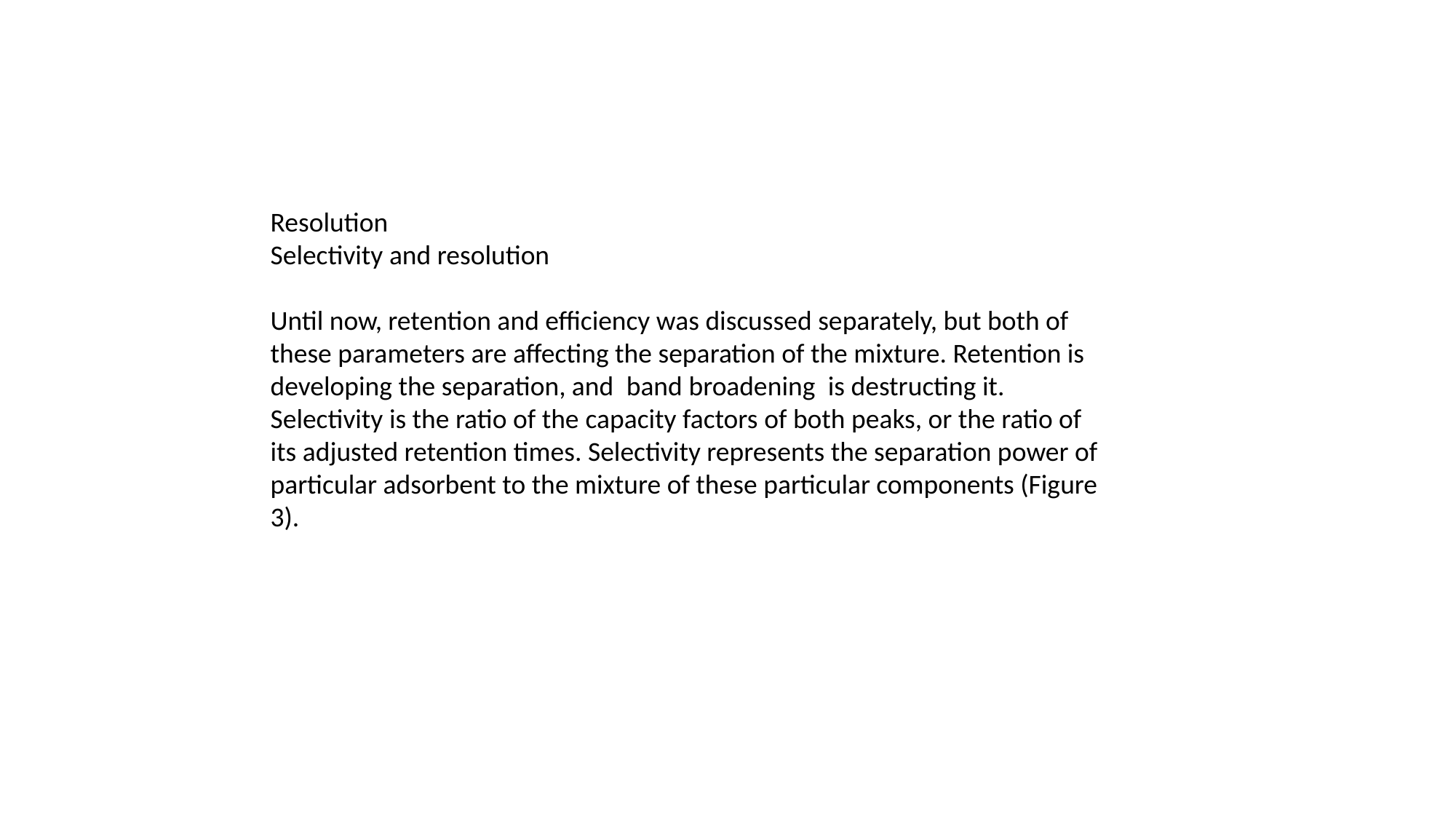

Resolution
Selectivity and resolution

Until now, retention and efficiency was discussed separately, but both of these parameters are affecting the separation of the mixture. Retention is developing the separation, and  band broadening  is destructing it. Selectivity is the ratio of the capacity factors of both peaks, or the ratio of its adjusted retention times. Selectivity represents the separation power of particular adsorbent to the mixture of these particular components (Figure 3).